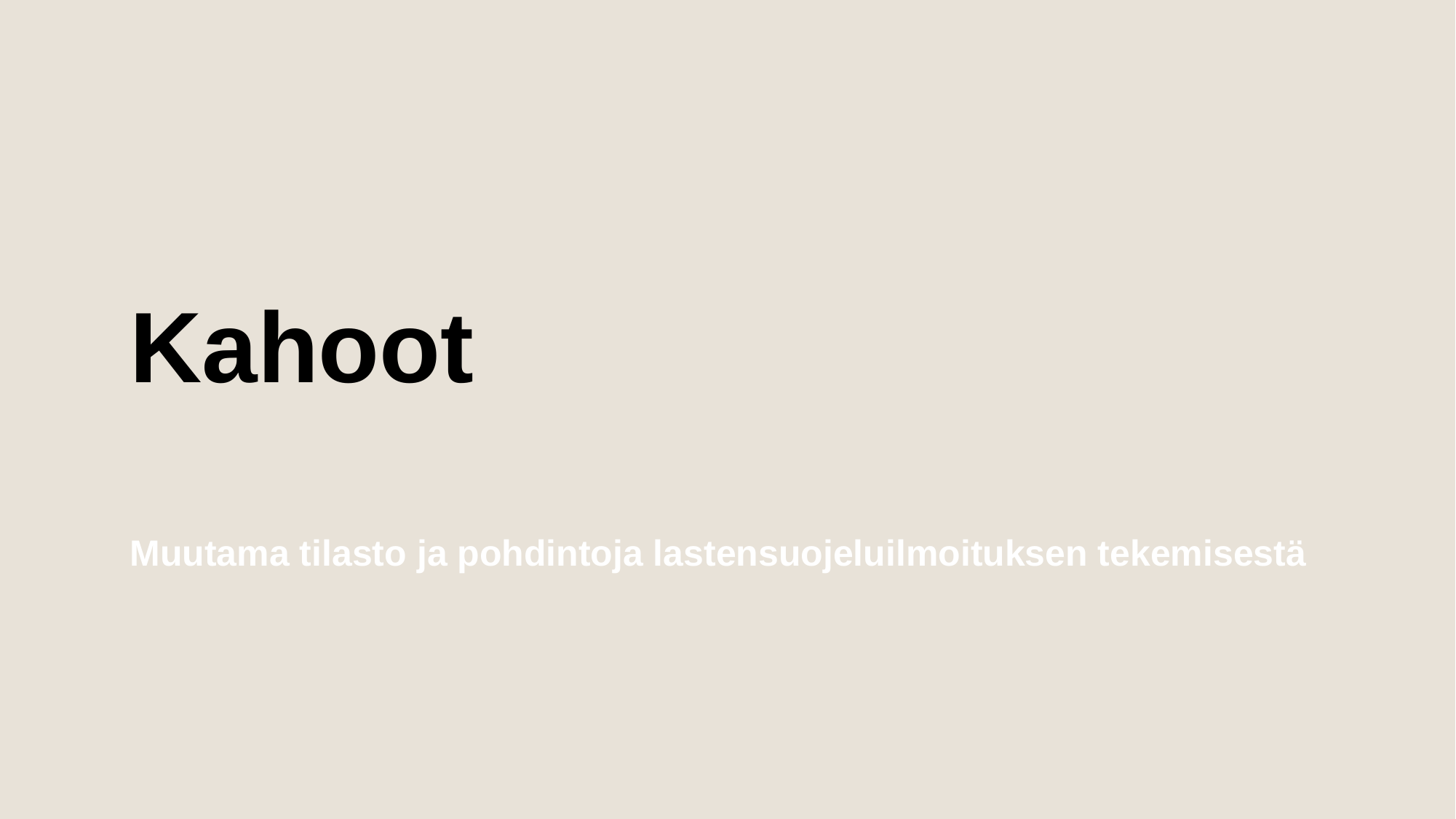

# Kahoot
Muutama tilasto ja pohdintoja lastensuojeluilmoituksen tekemisestä